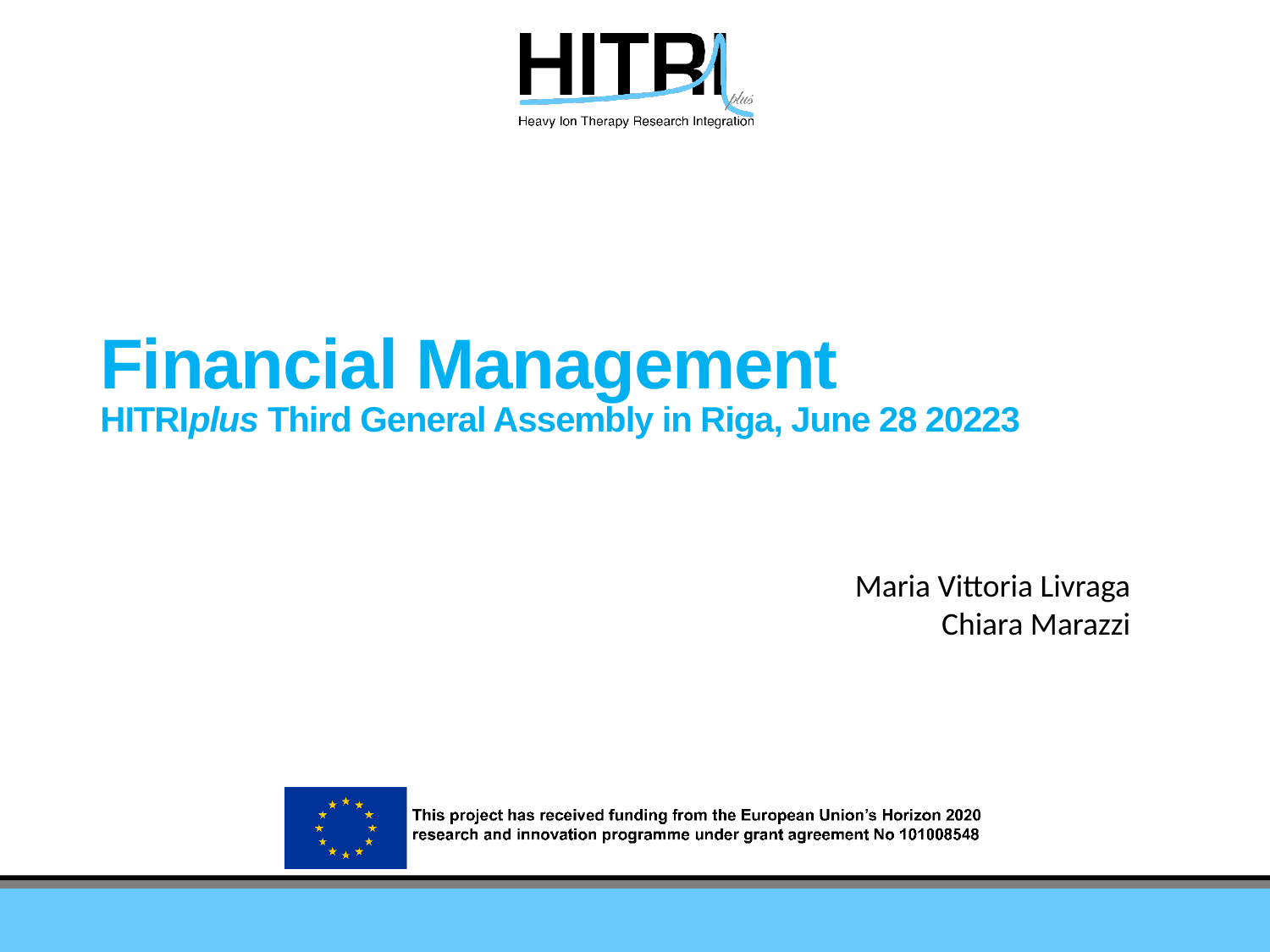

# Financial Management HITRIplus Third General Assembly in Riga, June 28 20223
Maria Vittoria Livraga
Chiara Marazzi